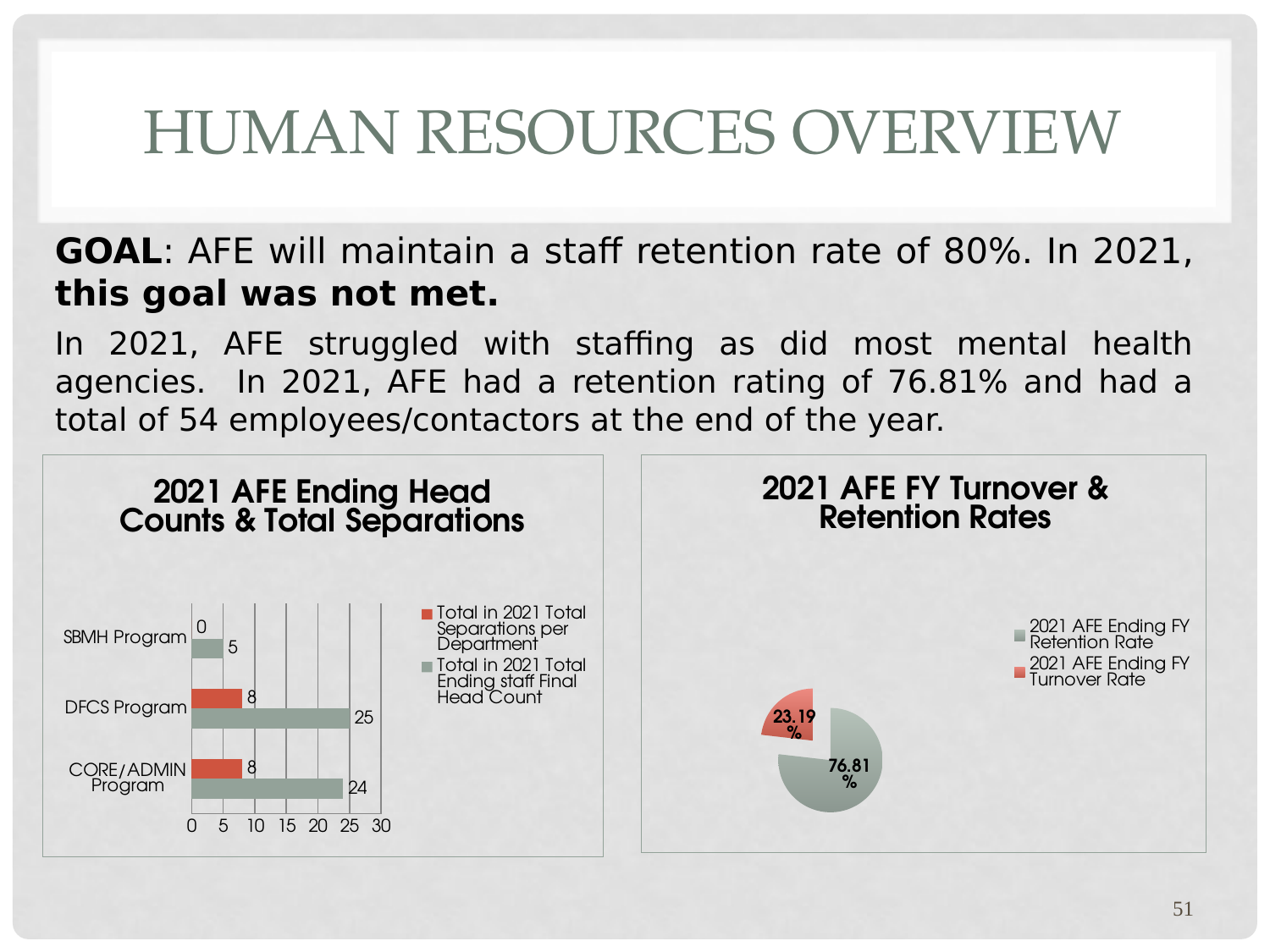

# Human Resources Overview
GOAL: AFE will maintain a staff retention rate of 80%. In 2021, this goal was not met.
In 2021, AFE struggled with staffing as did most mental health agencies.  In 2021, AFE had a retention rating of 76.81% and had a total of 54 employees/contactors at the end of the year.

### Chart: 2021 AFE Ending Head Counts & Total Separations

| Category | Total in 2021 Total Ending staff Final Head Count | Total in 2021 Total Separations per Department |
|---|---|---|
| CORE/ADMIN Program | 24.0 | 8.0 |
| DFCS Program | 25.0 | 8.0 |
| SBMH Program | 5.0 | 0.0 |

### Chart: 2021 AFE FY Turnover & Retention Rates

| Category | Total |
|---|---|
| 2021 AFE Ending FY Retention Rate | 0.7681159420289855 |
| 2021 AFE Ending FY Turnover Rate | 0.2318840579710145 |
51